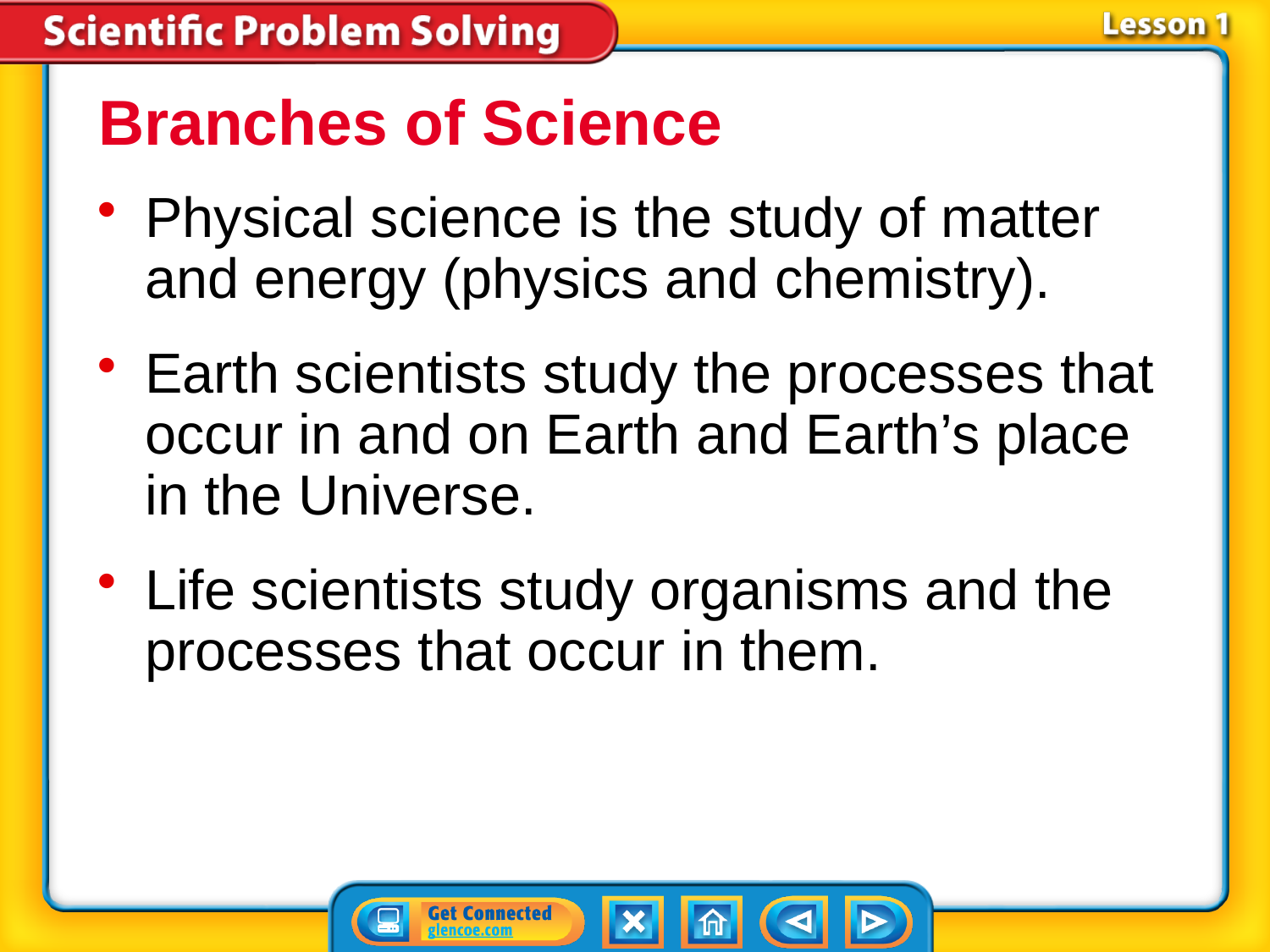

Branches of Science
Physical science is the study of matter and energy (physics and chemistry).
Earth scientists study the processes that occur in and on Earth and Earth’s place in the Universe.
Life scientists study organisms and the  processes that occur in them.
# Lesson 1-2